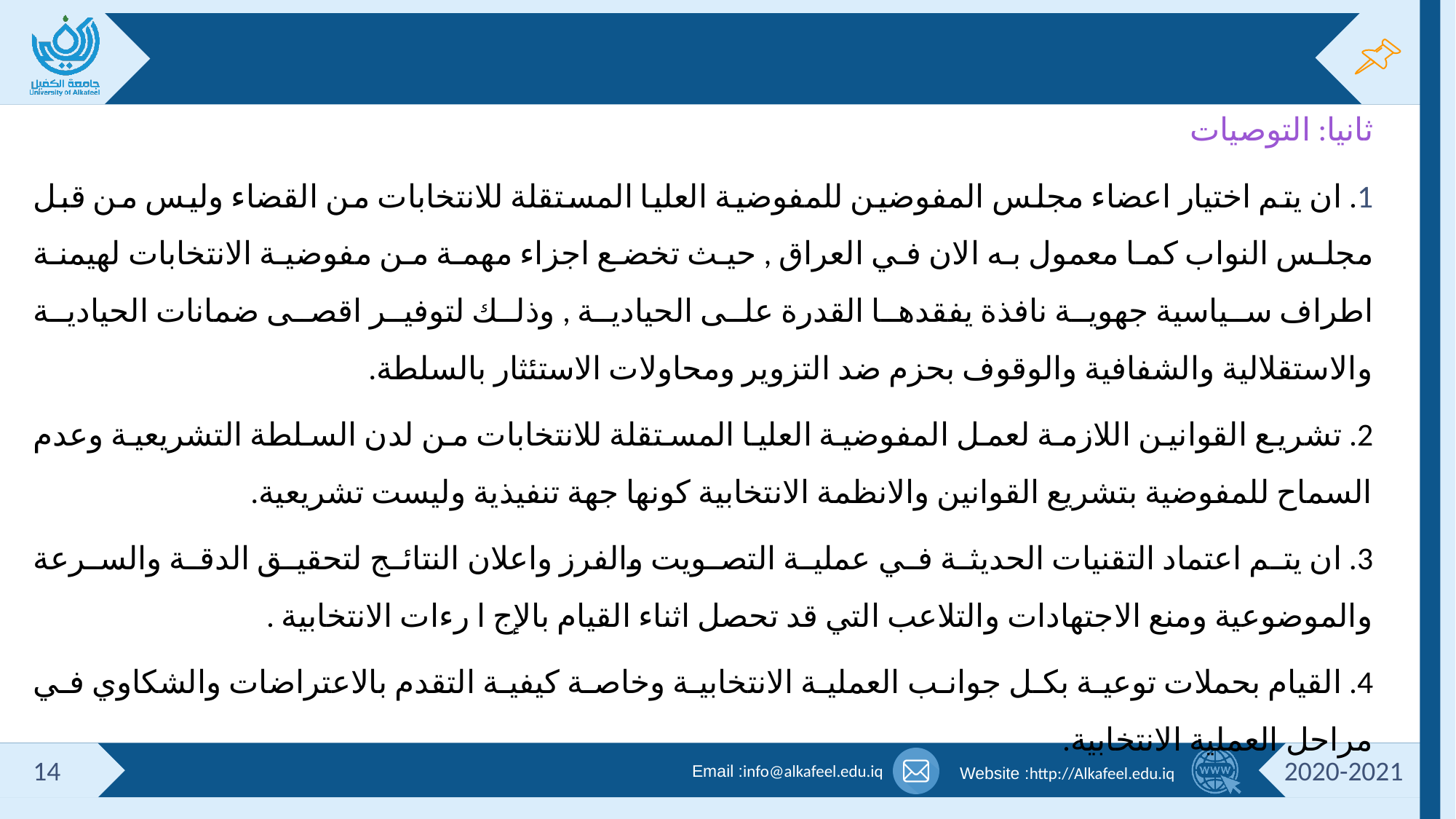

#
ثانيا: التوصيات
1. ان يتم اختيار اعضاء مجلس المفوضين للمفوضية العليا المستقلة للانتخابات من القضاء وليس من قبل مجلس النواب كما معمول به الان في العراق , حيث تخضع اجزاء مهمة من مفوضية الانتخابات لهيمنة اطراف سياسية جهوية نافذة يفقدها القدرة على الحيادية , وذلك لتوفير اقصى ضمانات الحيادية والاستقلالية والشفافية والوقوف بحزم ضد التزوير ومحاولات الاستئثار بالسلطة.
2. تشريع القوانين اللازمة لعمل المفوضية العليا المستقلة للانتخابات من لدن السلطة التشريعية وعدم السماح للمفوضية بتشريع القوانين والانظمة الانتخابية كونها جهة تنفيذية وليست تشريعية.
3. ان يتم اعتماد التقنيات الحديثة في عملية التصويت والفرز واعلان النتائج لتحقيق الدقة والسرعة والموضوعية ومنع الاجتهادات والتلاعب التي قد تحصل اثناء القيام بالإج ا رءات الانتخابية .
4. القيام بحملات توعية بكل جوانب العملية الانتخابية وخاصة كيفية التقدم بالاعتراضات والشكاوي في مراحل العملية الانتخابية.
14
2020-2021